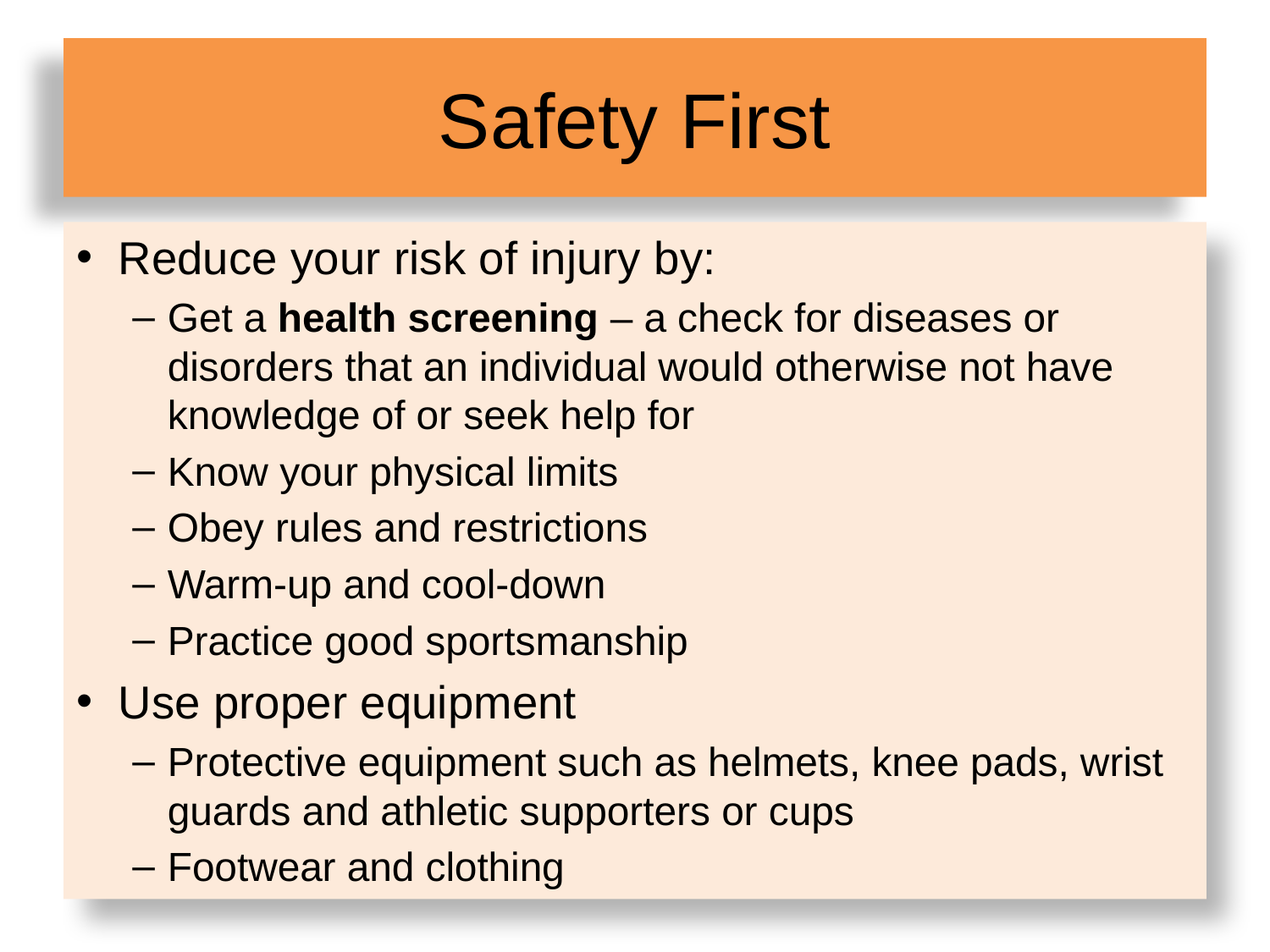

# Safety First
Reduce your risk of injury by:
Get a health screening – a check for diseases or disorders that an individual would otherwise not have knowledge of or seek help for
Know your physical limits
Obey rules and restrictions
Warm-up and cool-down
Practice good sportsmanship
Use proper equipment
Protective equipment such as helmets, knee pads, wrist guards and athletic supporters or cups
Footwear and clothing